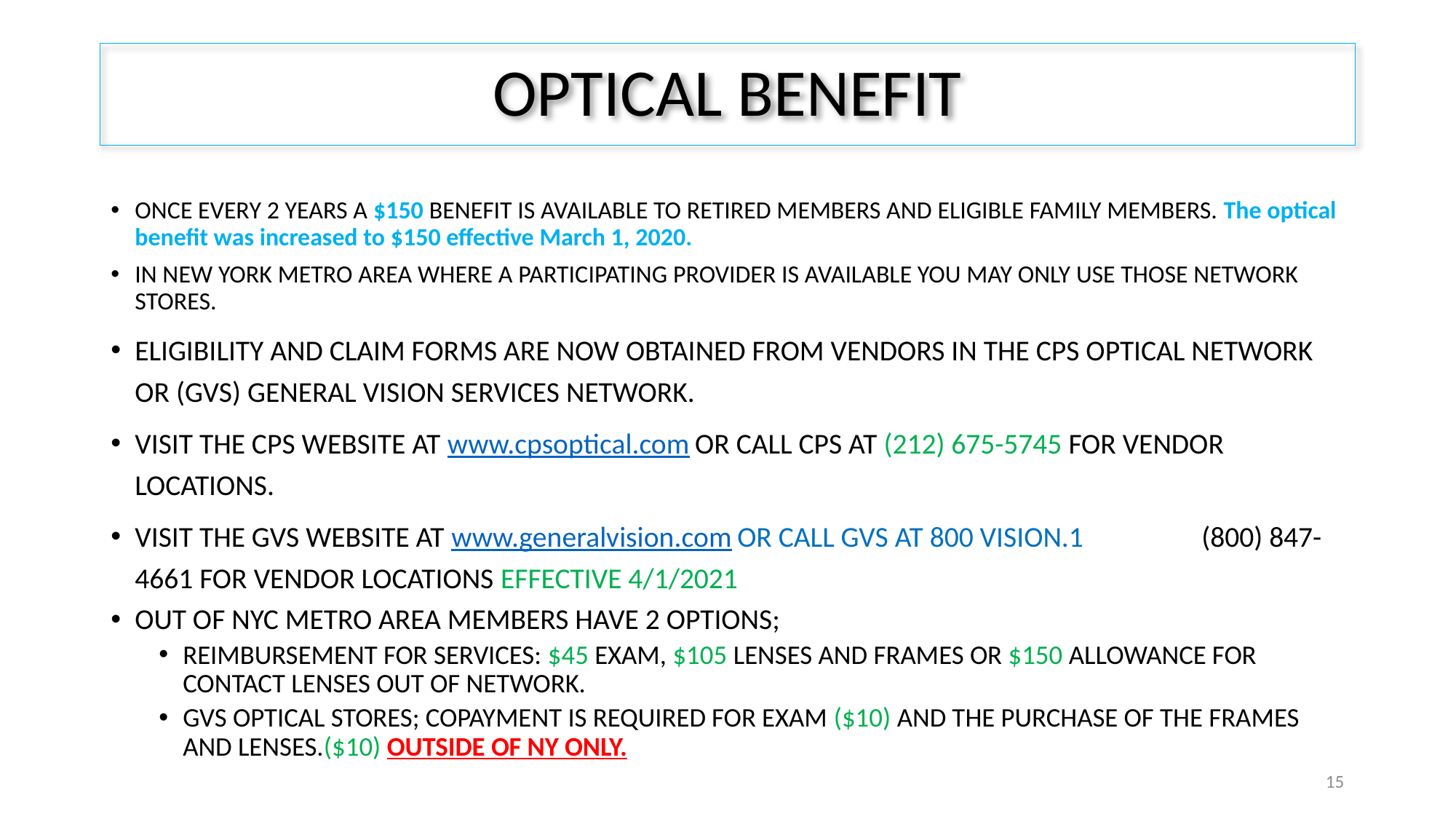

# OPTICAL BENEFIT
ONCE EVERY 2 YEARS A $150 BENEFIT IS AVAILABLE TO RETIRED MEMBERS AND ELIGIBLE FAMILY MEMBERS. The optical benefit was increased to $150 effective March 1, 2020.
IN NEW YORK METRO AREA WHERE A PARTICIPATING PROVIDER IS AVAILABLE YOU MAY ONLY USE THOSE NETWORK STORES.
ELIGIBILITY AND CLAIM FORMS ARE NOW OBTAINED FROM VENDORS IN THE CPS OPTICAL NETWORK OR (GVS) GENERAL VISION SERVICES NETWORK.
VISIT THE CPS WEBSITE AT www.cpsoptical.com OR CALL CPS AT (212) 675-5745 FOR VENDOR LOCATIONS.
VISIT THE GVS WEBSITE AT www.generalvision.com OR CALL GVS AT 800 VISION.1                  (800) 847-4661 FOR VENDOR LOCATIONS EFFECTIVE 4/1/2021
OUT OF NYC METRO AREA MEMBERS HAVE 2 OPTIONS;
REIMBURSEMENT FOR SERVICES: $45 EXAM, $105 LENSES AND FRAMES OR $150 ALLOWANCE FOR CONTACT LENSES OUT OF NETWORK.
GVS OPTICAL STORES; COPAYMENT IS REQUIRED FOR EXAM ($10) AND THE PURCHASE OF THE FRAMES AND LENSES.($10) OUTSIDE OF NY ONLY.

15